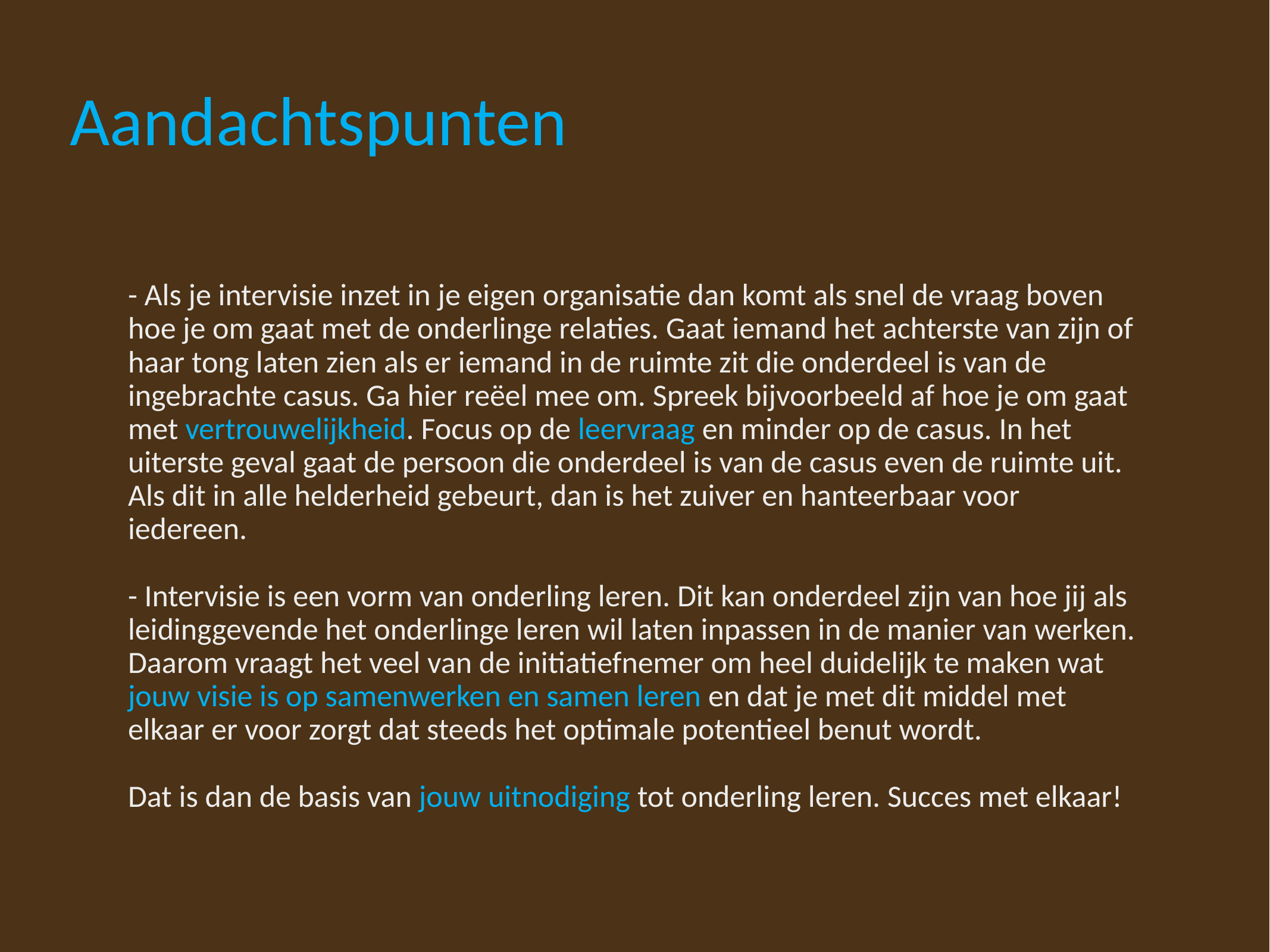

# Aandachtspunten
- Als je intervisie inzet in je eigen organisatie dan komt als snel de vraag boven hoe je om gaat met de onderlinge relaties. Gaat iemand het achterste van zijn of haar tong laten zien als er iemand in de ruimte zit die onderdeel is van de ingebrachte casus. Ga hier reëel mee om. Spreek bijvoorbeeld af hoe je om gaat met vertrouwelijkheid. Focus op de leervraag en minder op de casus. In het uiterste geval gaat de persoon die onderdeel is van de casus even de ruimte uit. Als dit in alle helderheid gebeurt, dan is het zuiver en hanteerbaar voor iedereen.

- Intervisie is een vorm van onderling leren. Dit kan onderdeel zijn van hoe jij als leidinggevende het onderlinge leren wil laten inpassen in de manier van werken. Daarom vraagt het veel van de initiatiefnemer om heel duidelijk te maken wat jouw visie is op samenwerken en samen leren en dat je met dit middel met elkaar er voor zorgt dat steeds het optimale potentieel benut wordt.

Dat is dan de basis van jouw uitnodiging tot onderling leren. Succes met elkaar!